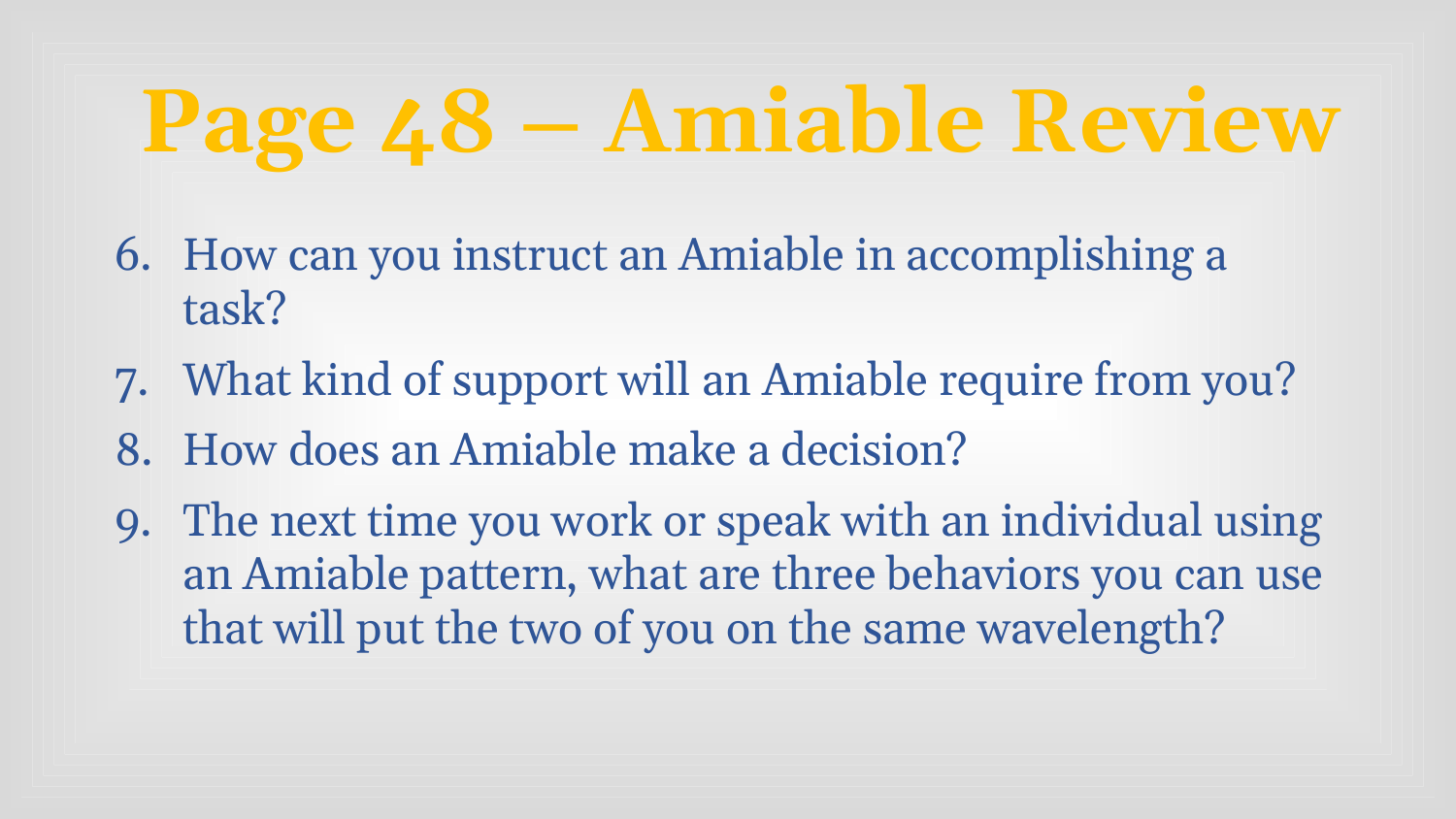

# Page 48 – Amiable Review
How can you instruct an Amiable in accomplishing a task?
What kind of support will an Amiable require from you?
How does an Amiable make a decision?
The next time you work or speak with an individual using an Amiable pattern, what are three behaviors you can use that will put the two of you on the same wavelength?